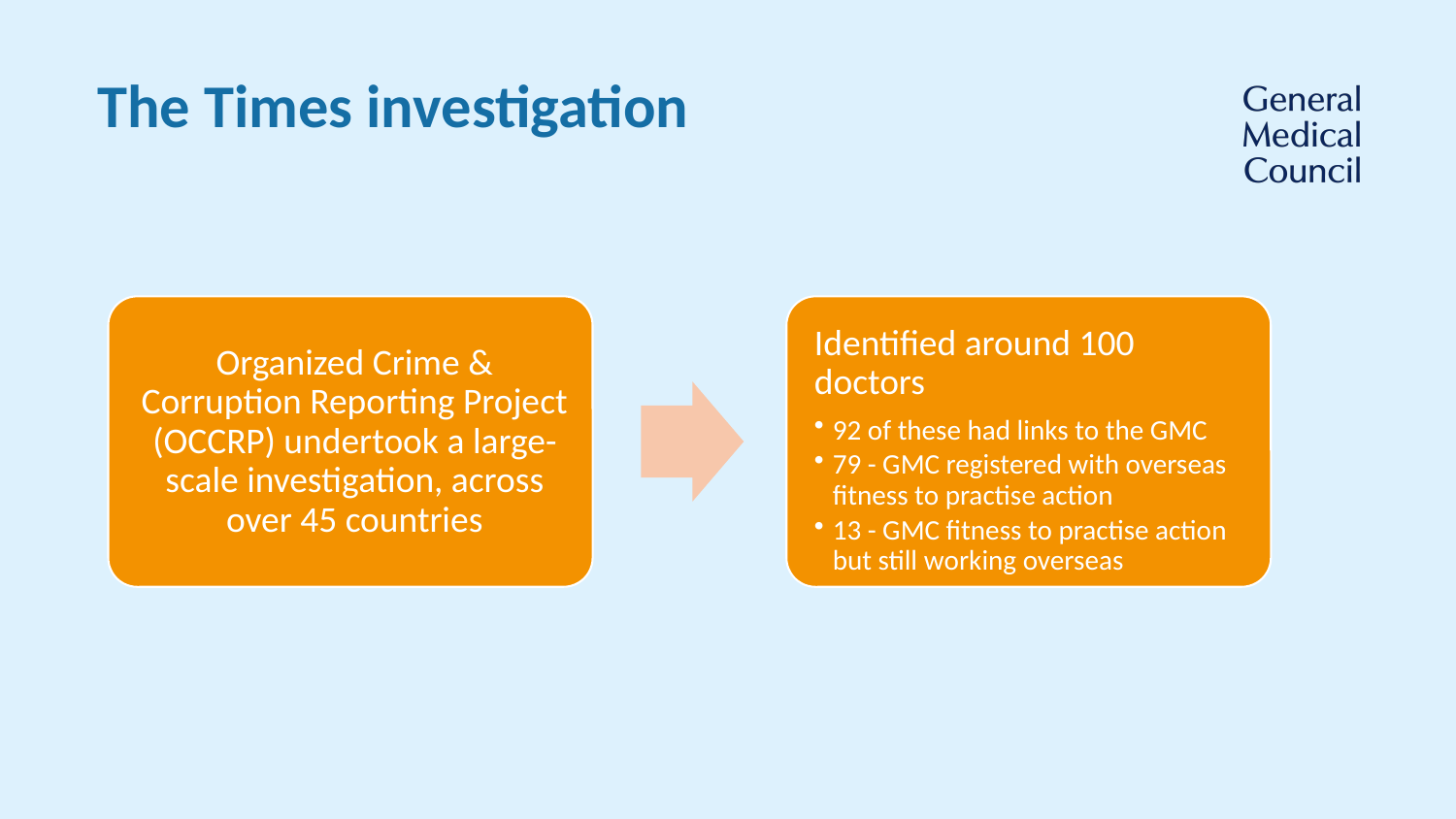

The Times investigation

Organized Crime & Corruption Reporting Project (OCCRP) undertook a large-scale investigation, across over 45 countries

Identified around 100 doctors
92 of these had links to the GMC
79 - GMC registered with overseas fitness to practise action
13 - GMC fitness to practise action but still working overseas